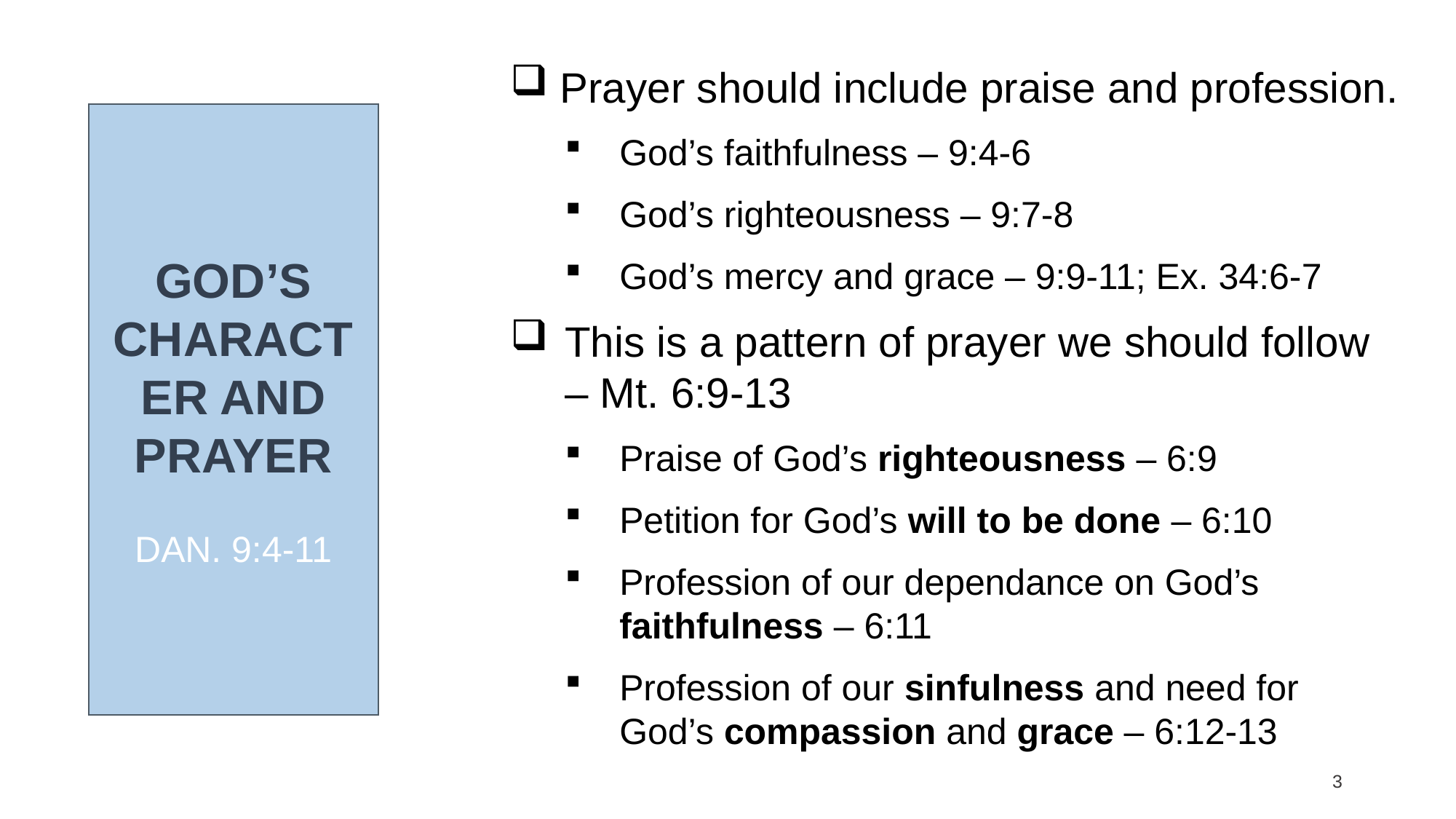

#
 Prayer should include praise and profession.
God’s faithfulness – 9:4-6
God’s righteousness – 9:7-8
God’s mercy and grace – 9:9-11; Ex. 34:6-7
This is a pattern of prayer we should follow – Mt. 6:9-13
Praise of God’s righteousness – 6:9
Petition for God’s will to be done – 6:10
Profession of our dependance on God’s faithfulness – 6:11
Profession of our sinfulness and need for God’s compassion and grace – 6:12-13
God’s character and Prayer

Dan. 9:4-11
3